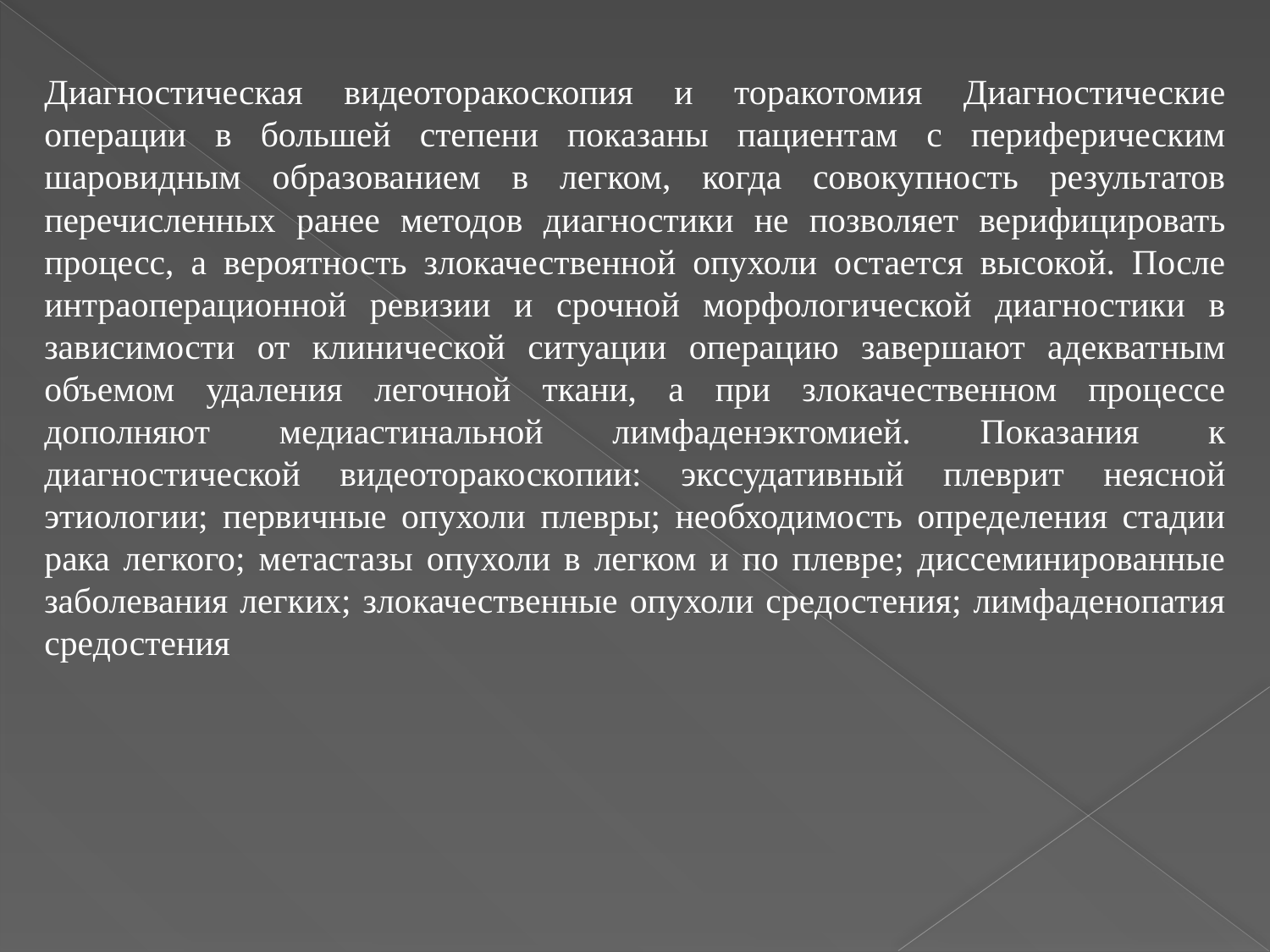

Диагностическая видеоторакоскопия и торакотомия Диагностические операции в большей степени показаны пациентам с периферическим шаровидным образованием в легком, когда совокупность результатов перечисленных ранее методов диагностики не позволяет верифицировать процесс, а вероятность злокачественной опухоли остается высокой. После интраоперационной ревизии и срочной морфологической диагностики в зависимости от клинической ситуации операцию завершают адекватным объемом удаления легочной ткани, а при злокачественном процессе дополняют медиастинальной лимфаденэктомией. Показания к диагностической видеоторакоскопии: экссудативный плеврит неясной этиологии; первичные опухоли плевры; необходимость определения стадии рака легкого; метастазы опухоли в легком и по плевре; диссеминированные заболевания легких; злокачественные опухоли средостения; лимфаденопатия средостения